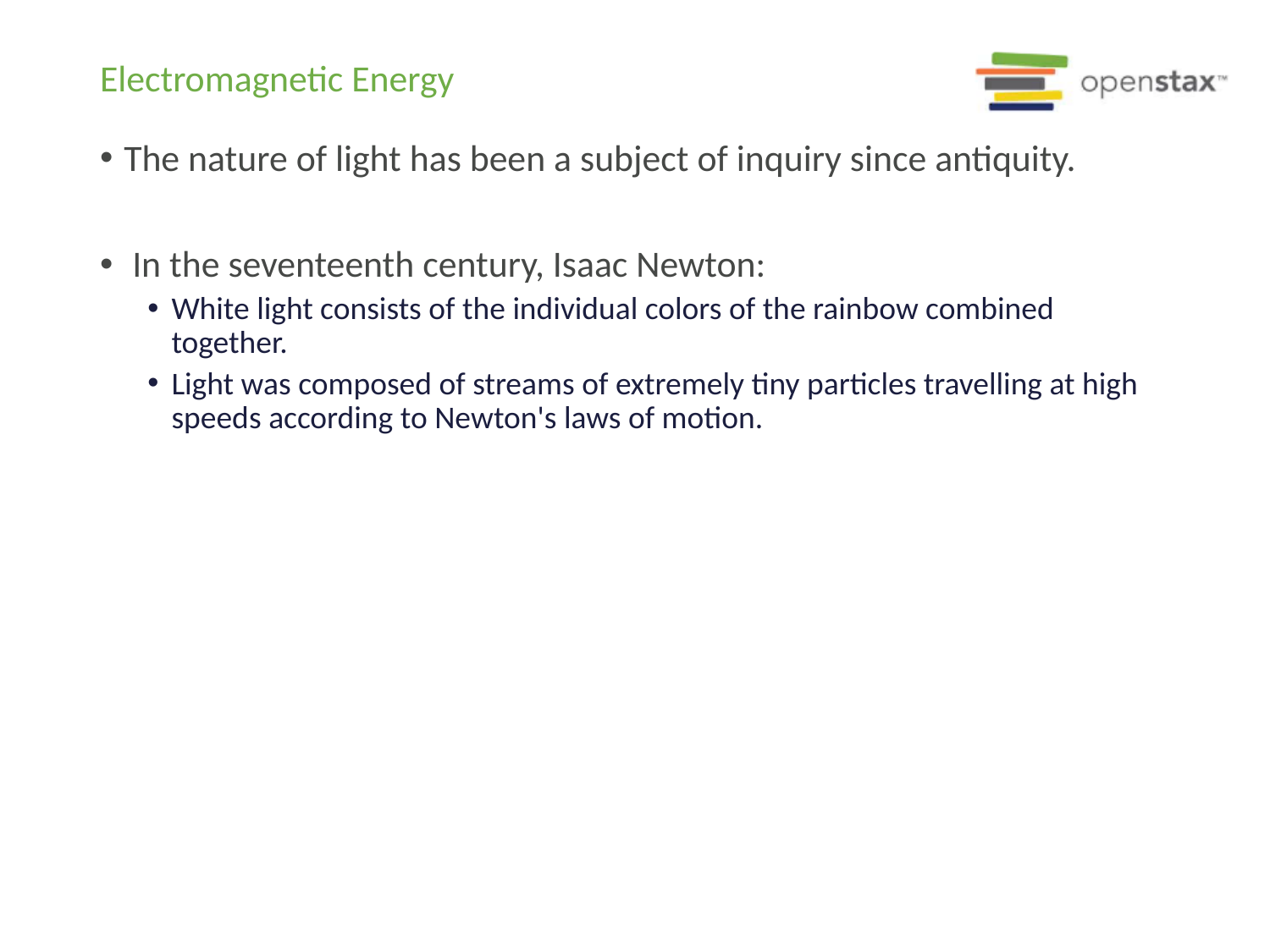

# Electromagnetic Energy
The nature of light has been a subject of inquiry since antiquity.

 In the seventeenth century, Isaac Newton:
White light consists of the individual colors of the rainbow combined together.
Light was composed of streams of extremely tiny particles travelling at high speeds according to Newton's laws of motion.